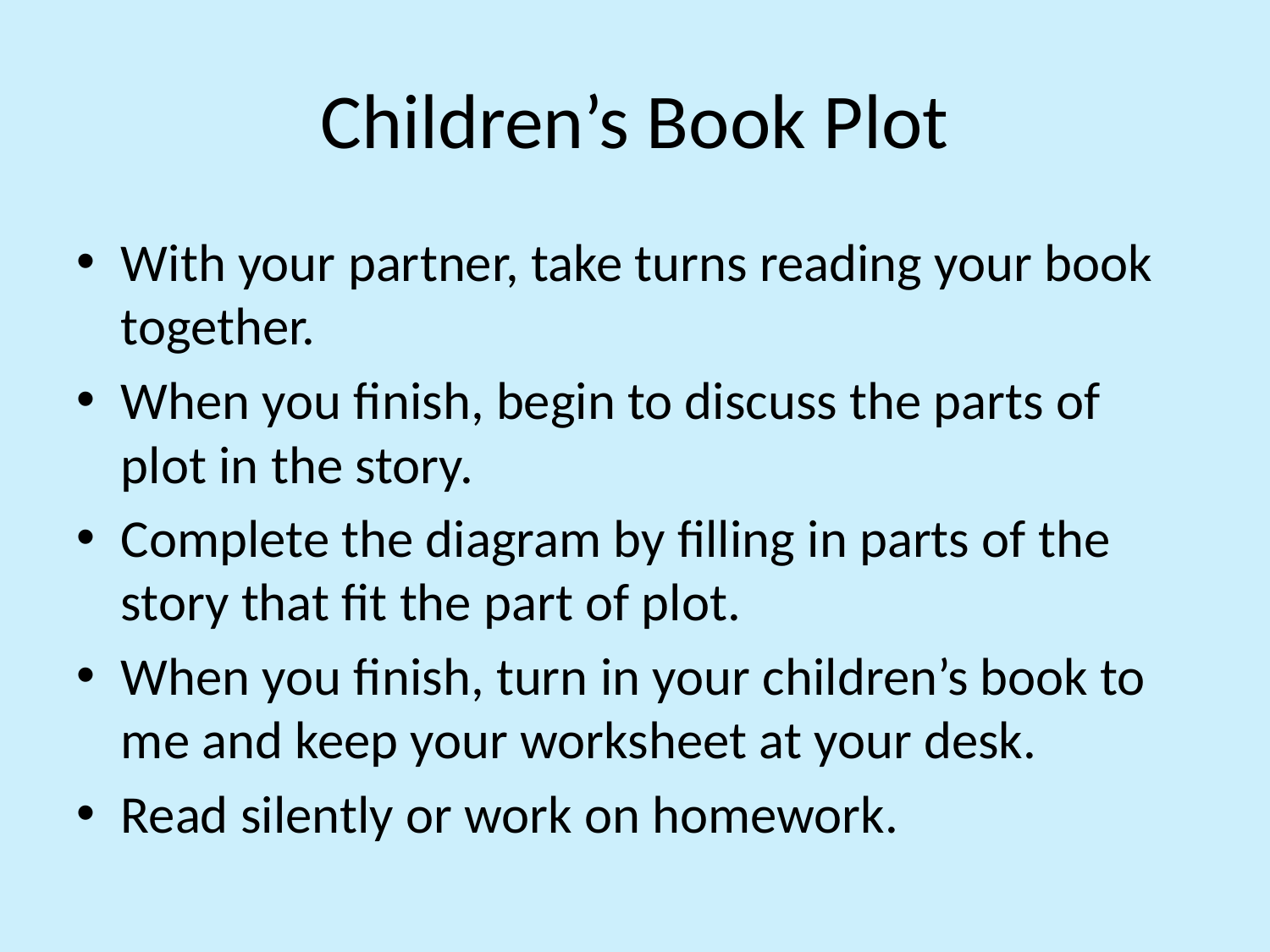

# Children’s Book Plot
With your partner, take turns reading your book together.
When you finish, begin to discuss the parts of plot in the story.
Complete the diagram by filling in parts of the story that fit the part of plot.
When you finish, turn in your children’s book to me and keep your worksheet at your desk.
Read silently or work on homework.